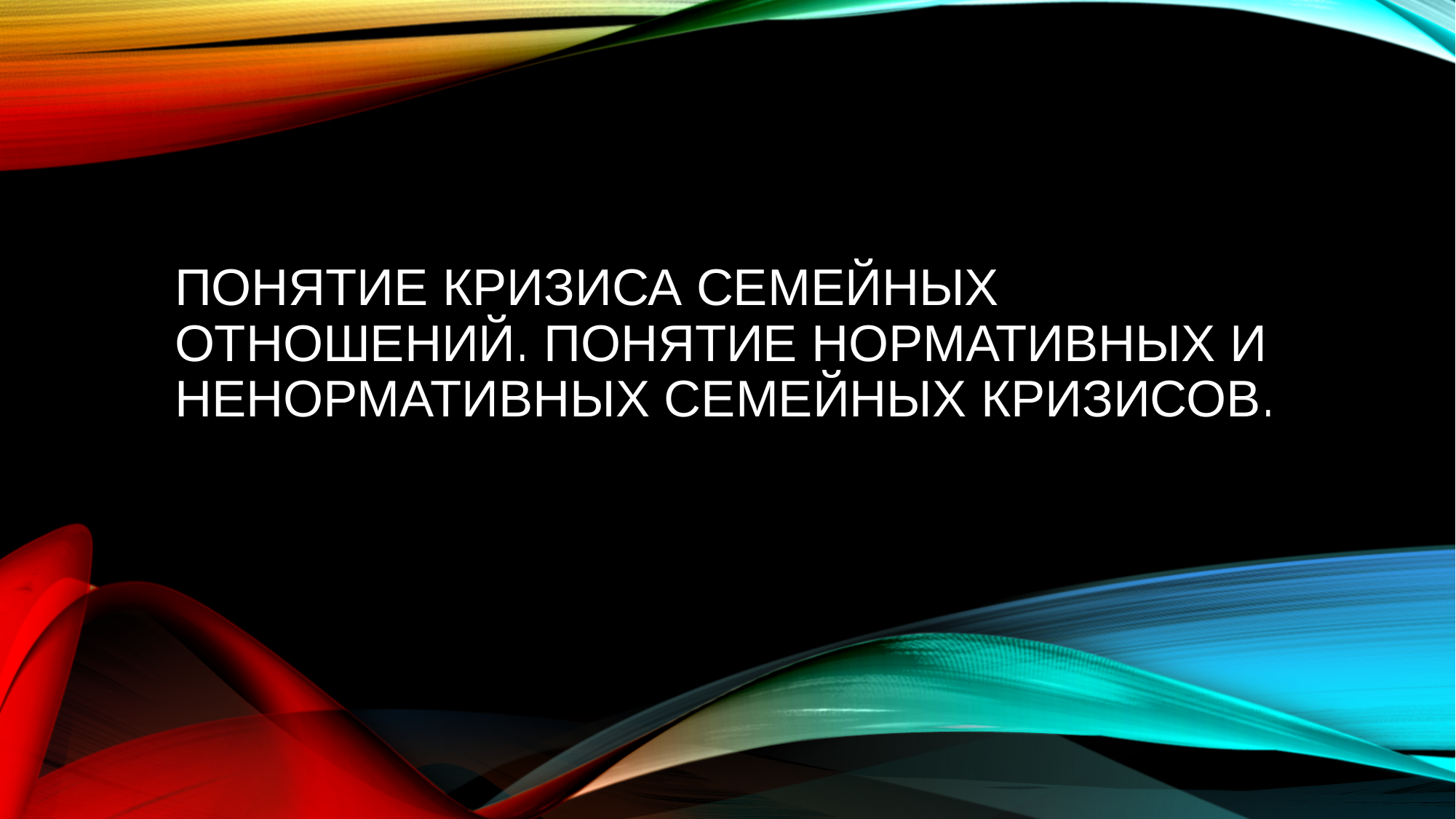

# Понятие кризиса семейных отношений. Понятие нормативных и ненормативных семейных кризисов.